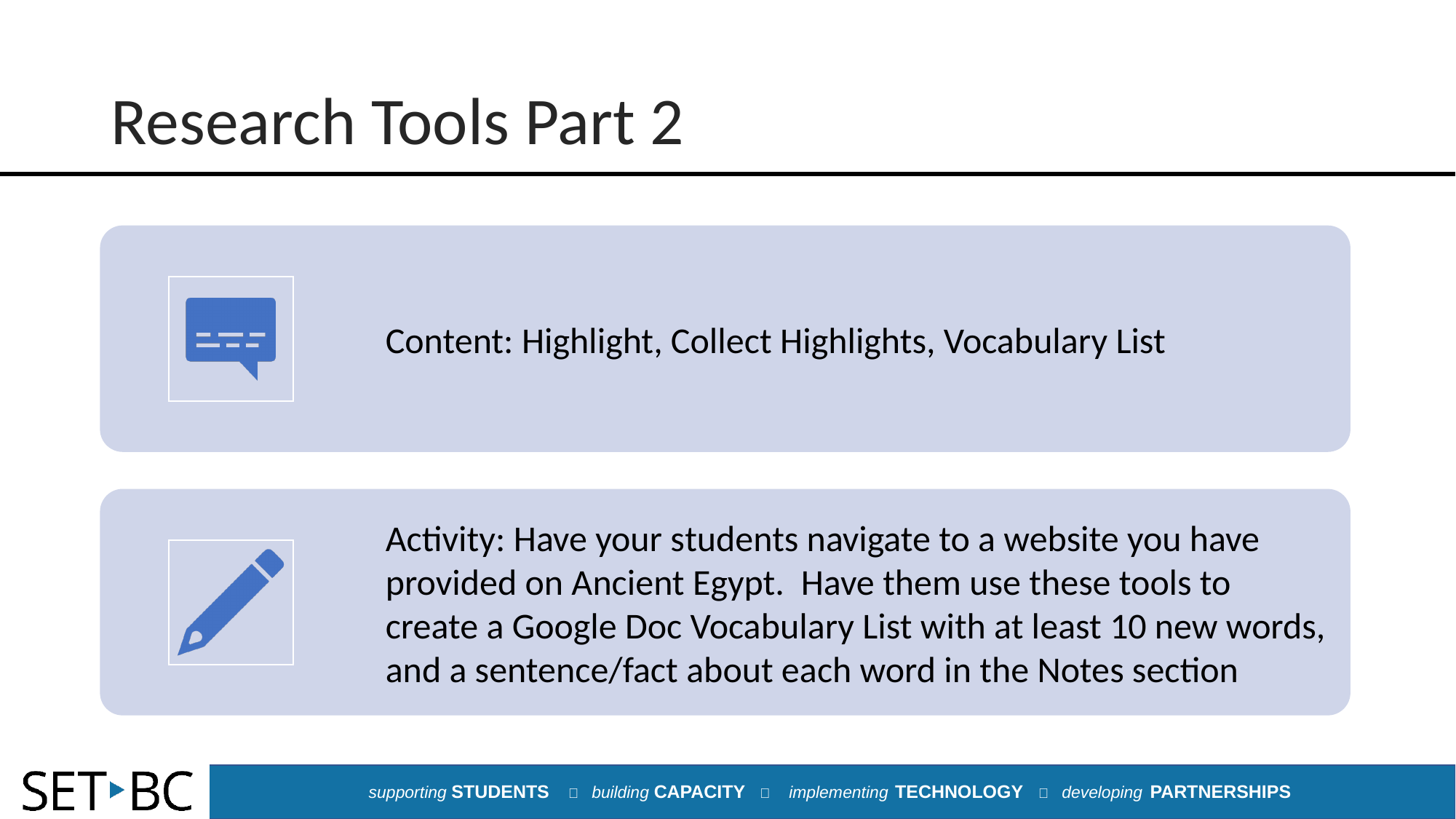

# Research Tools Part 2
Content: Highlight, Collect Highlights, Vocabulary List
Activity: Have your students navigate to a website you have provided on Ancient Egypt.  Have them use these tools to create a Google Doc Vocabulary List with at least 10 new words, and a sentence/fact about each word in the Notes section